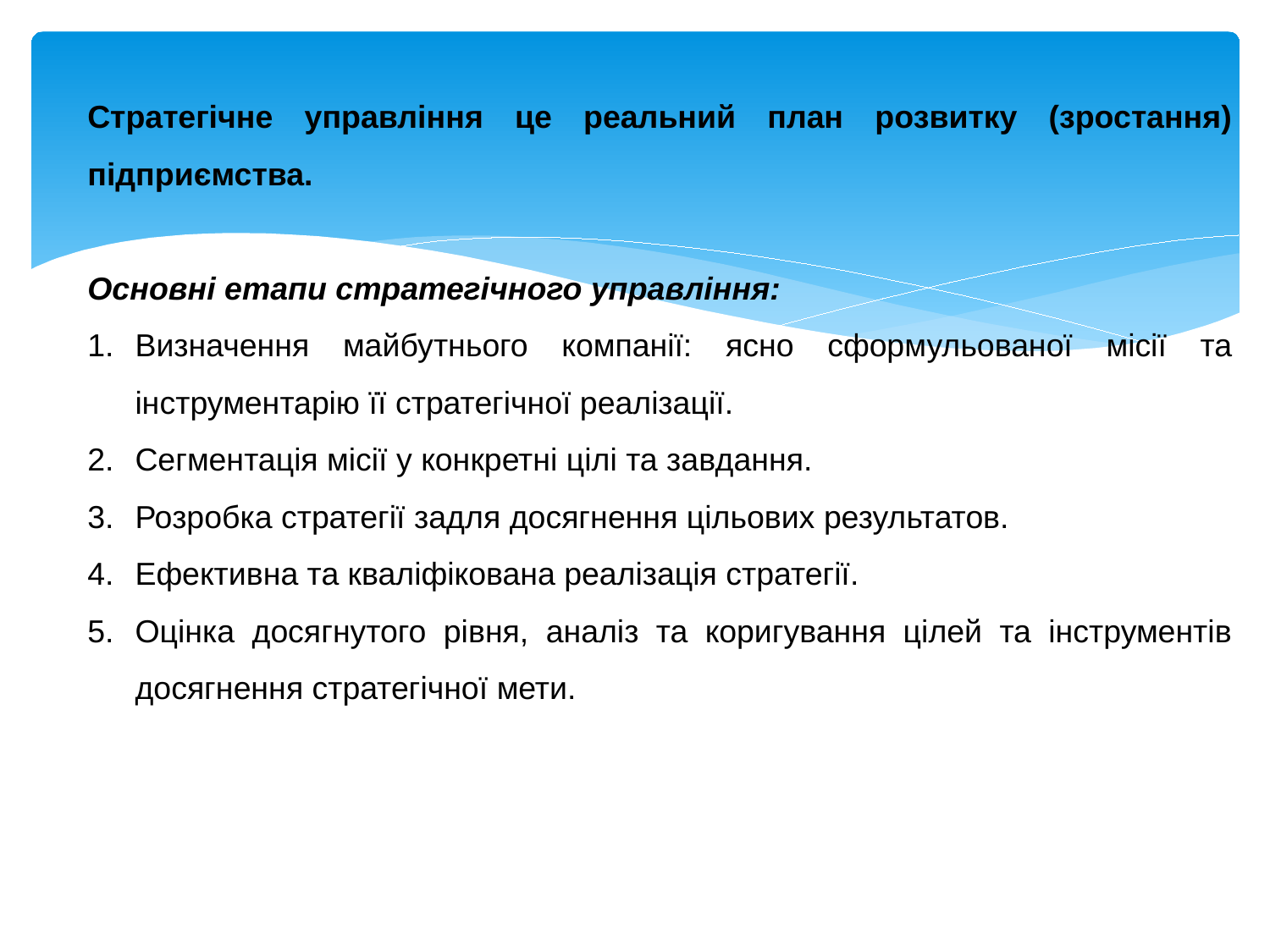

Стратегічне управління це реальний план розвитку (зростання) підприємства.

Основні етапи стратегічного управління:
Визначення майбутнього компанії: ясно сформульованої місії та інструментарію її стратегічної реалізації.
Сегментація місії у конкретні цілі та завдання.
Розробка стратегії задля досягнення цільових результатов.
Ефективна та кваліфікована реалізація стратегії.
Оцінка досягнутого рівня, аналіз та коригування цілей та інструментів досягнення стратегічної мети.